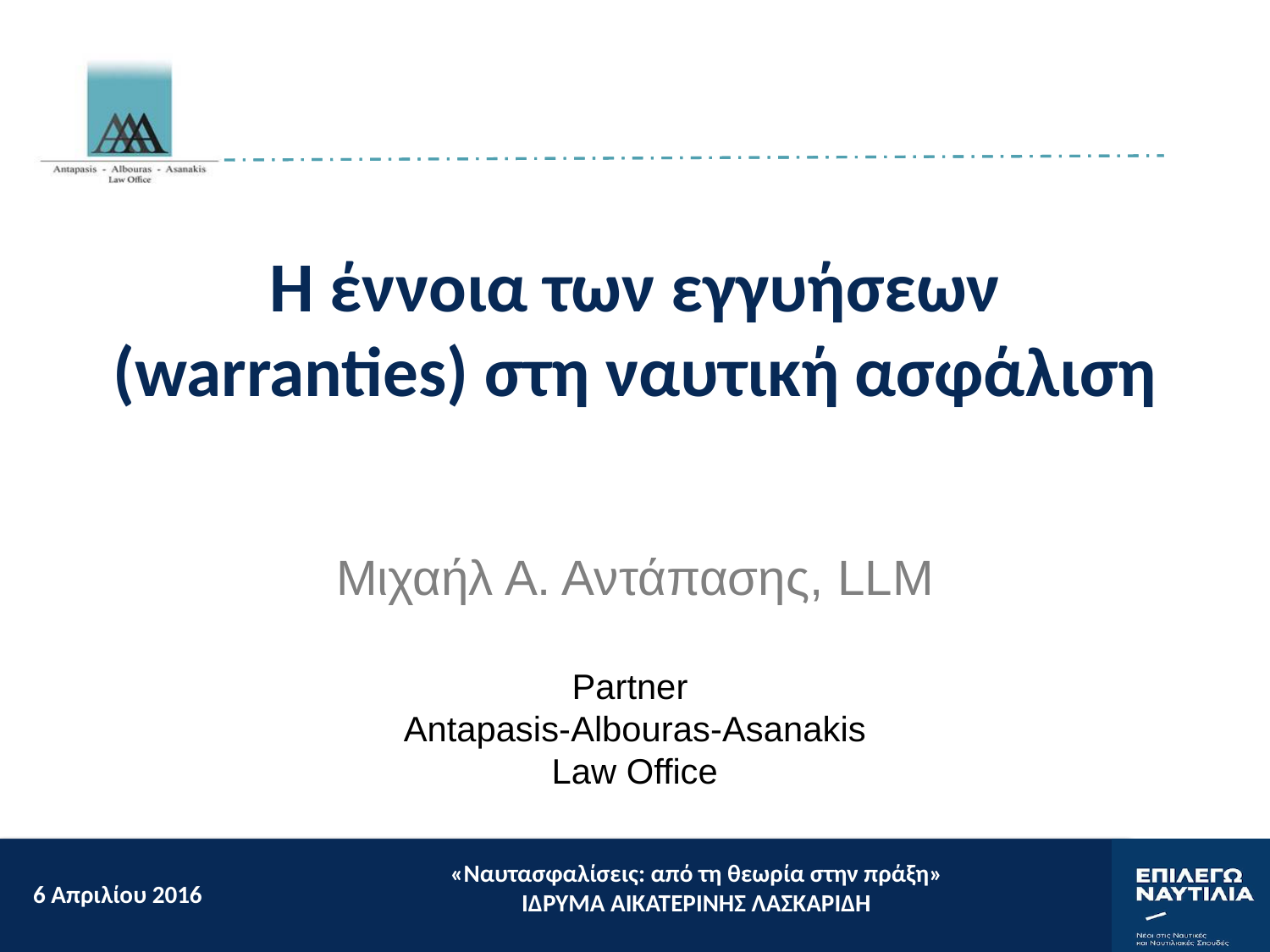

# Η έννοια των εγγυήσεων (warranties) στη ναυτική ασφάλιση
Μιχαήλ Α. Αντάπασης, LLM

Partner
Antapasis-Albouras-Asanakis
Law Office
«Ναυτασφαλίσεις: από τη θεωρία στην πράξη»
ΙΔΡΥΜΑ ΑΙΚΑΤΕΡΙΝΗΣ ΛΑΣΚΑΡΙΔΗ
6 Aπριλίου 2016